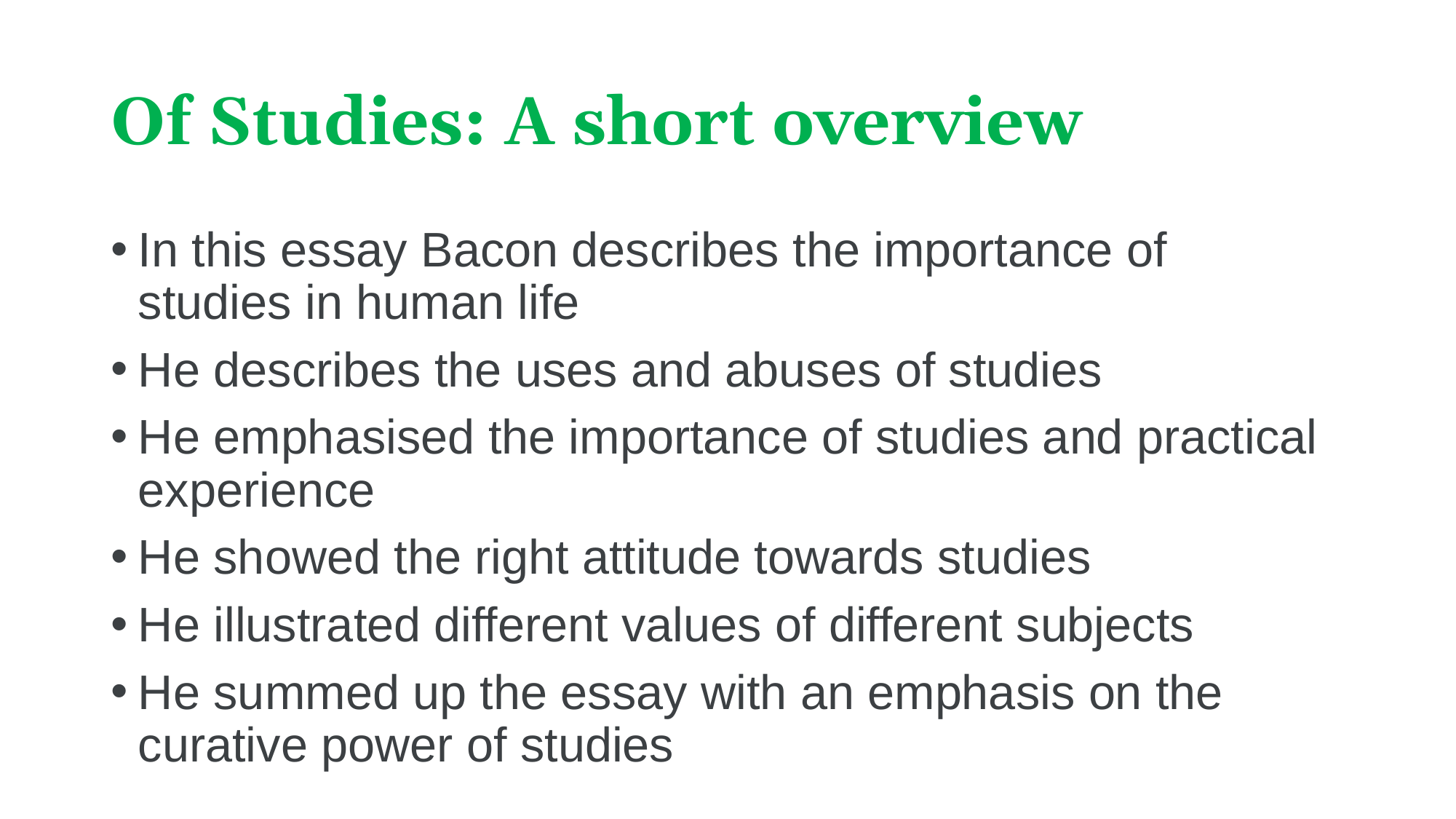

# Of Studies: A short overview
In this essay Bacon describes the importance of studies in human life
He describes the uses and abuses of studies
He emphasised the importance of studies and practical experience
He showed the right attitude towards studies
He illustrated different values of different subjects
He summed up the essay with an emphasis on the curative power of studies